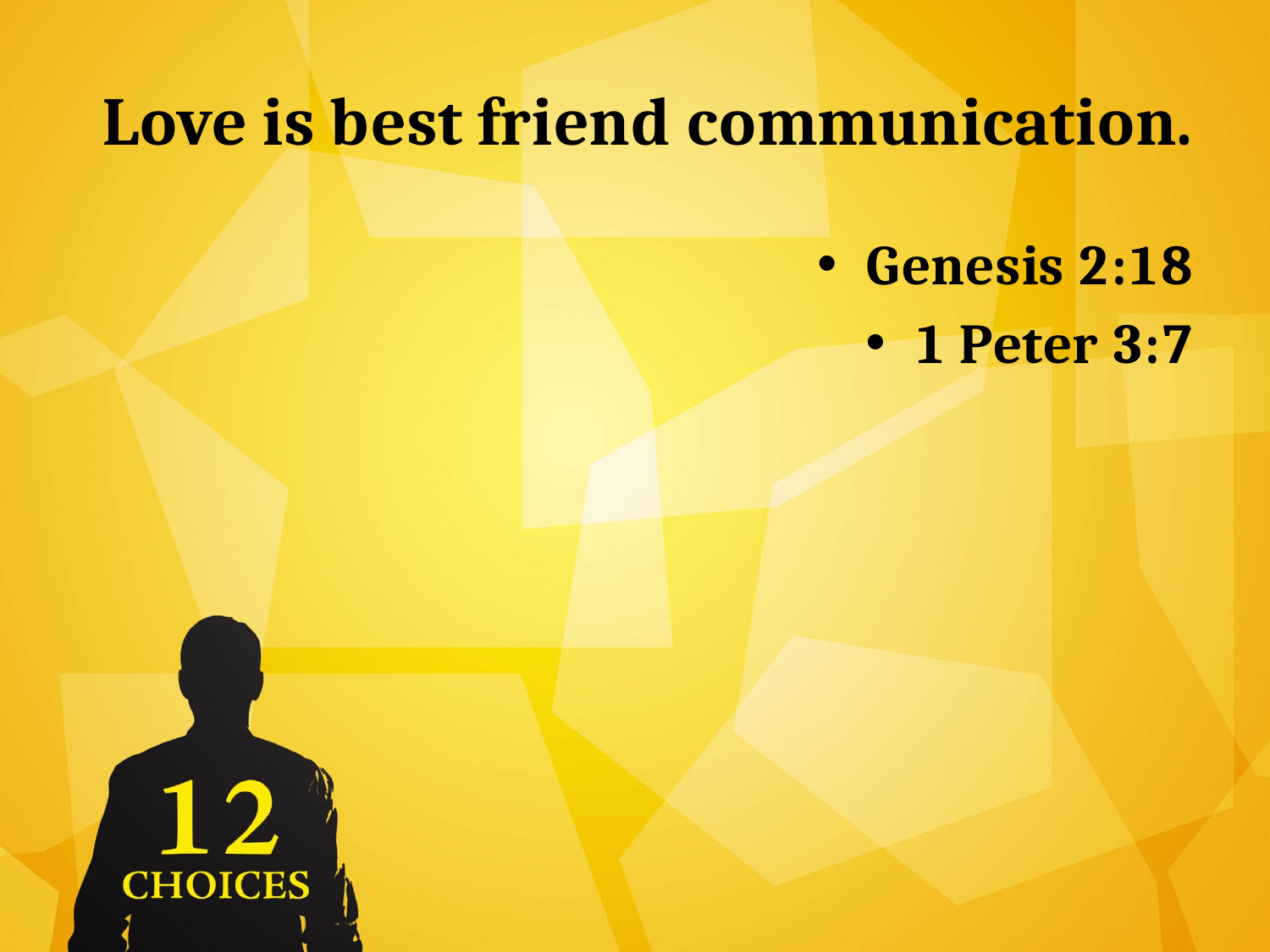

# Love is best friend communication.
Genesis 2:18
1 Peter 3:7